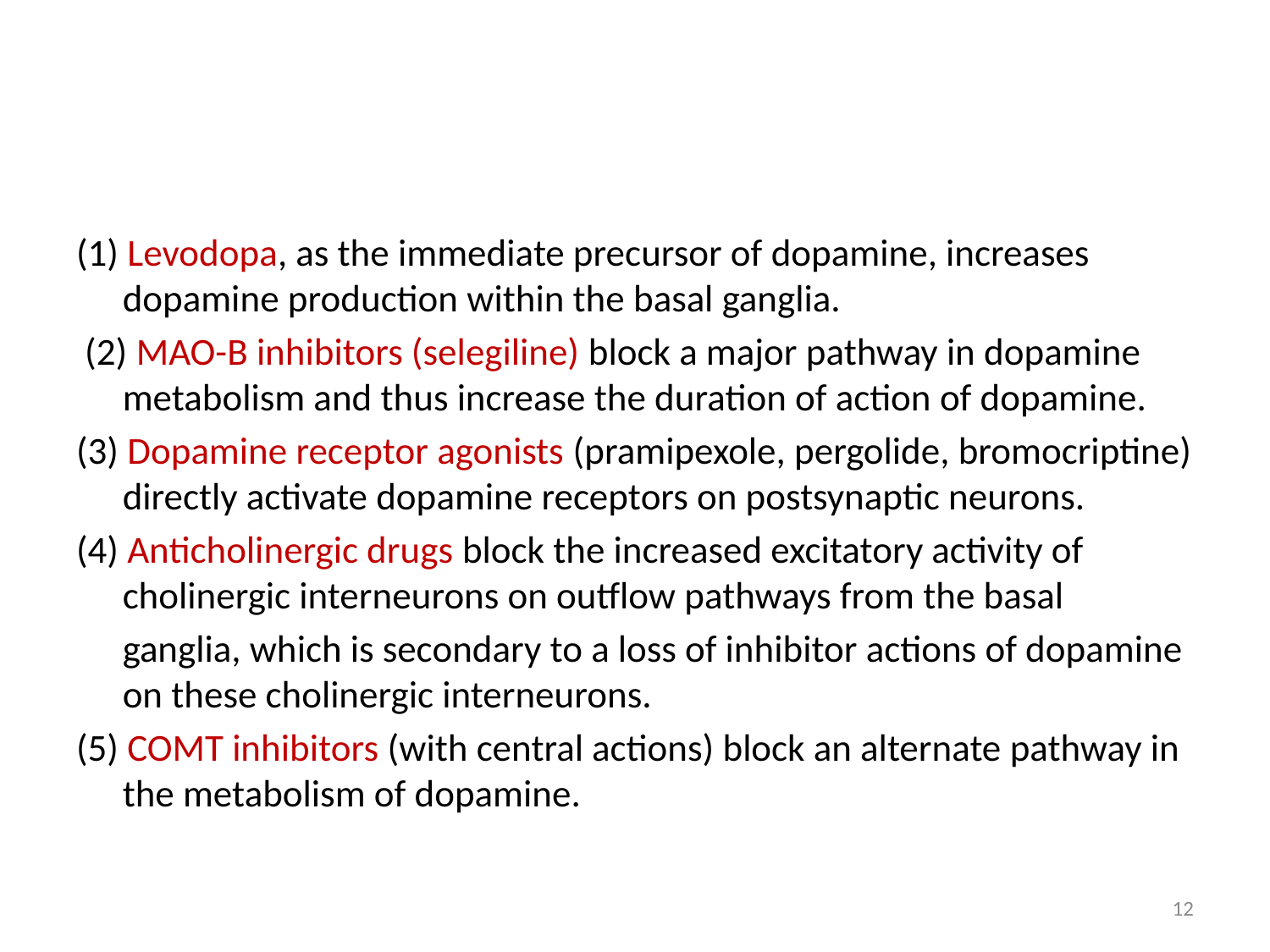

#
(1) Levodopa, as the immediate precursor of dopamine, increases dopamine production within the basal ganglia.
 (2) MAO-B inhibitors (selegiline) block a major pathway in dopamine metabolism and thus increase the duration of action of dopamine.
(3) Dopamine receptor agonists (pramipexole, pergolide, bromocriptine) directly activate dopamine receptors on postsynaptic neurons.
(4) Anticholinergic drugs block the increased excitatory activity of cholinergic interneurons on outflow pathways from the basal
	ganglia, which is secondary to a loss of inhibitor actions of dopamine on these cholinergic interneurons.
(5) COMT inhibitors (with central actions) block an alternate pathway in the metabolism of dopamine.
12